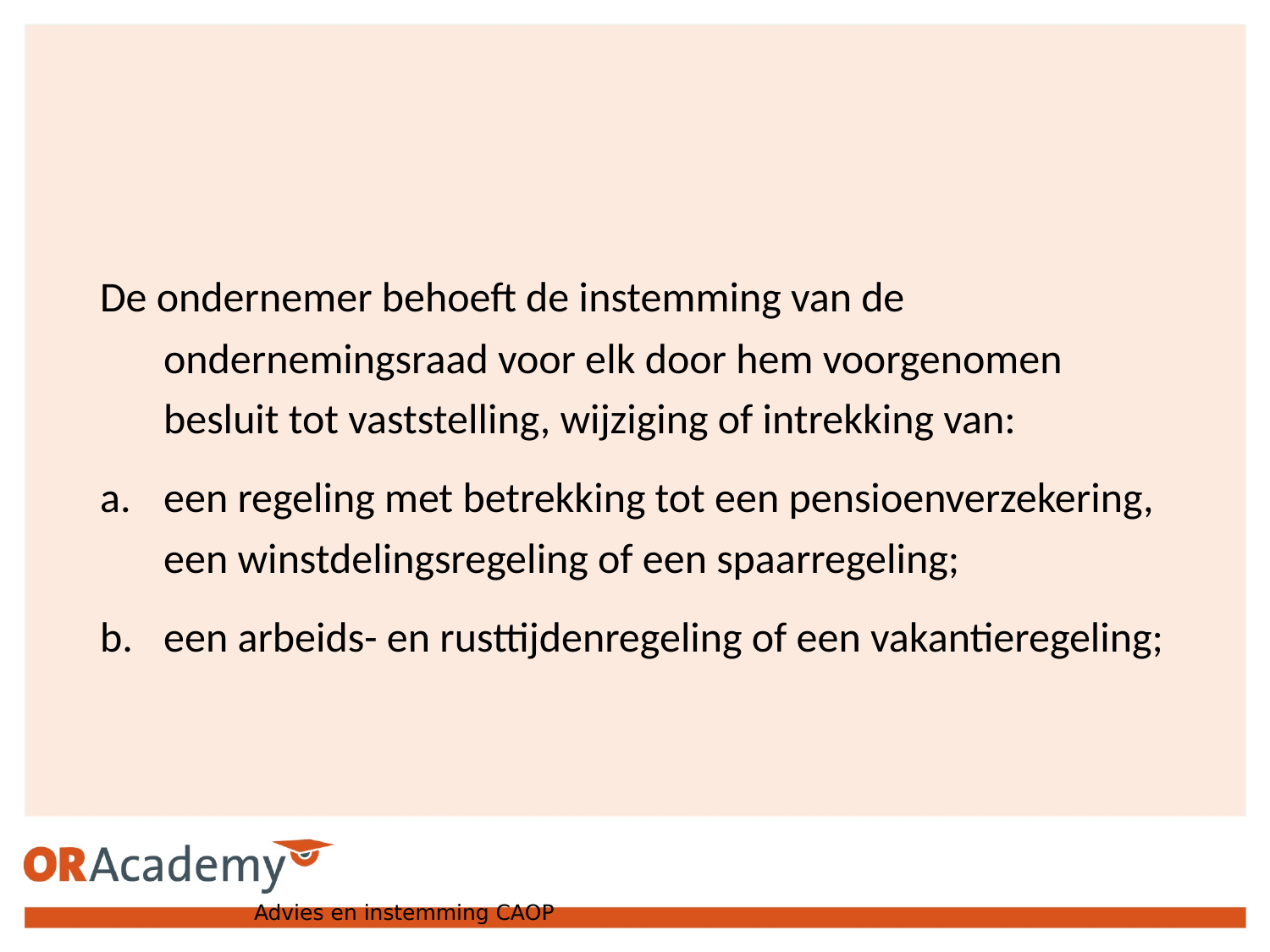

De ondernemer behoeft de instemming van de ondernemingsraad voor elk door hem voorgenomen besluit tot vaststelling, wijziging of intrekking van:
een regeling met betrekking tot een pensioenverzekering, een winstdelingsregeling of een spaarregeling;
een arbeids- en rusttijdenregeling of een vakantieregeling;

Advies en instemming CAOP